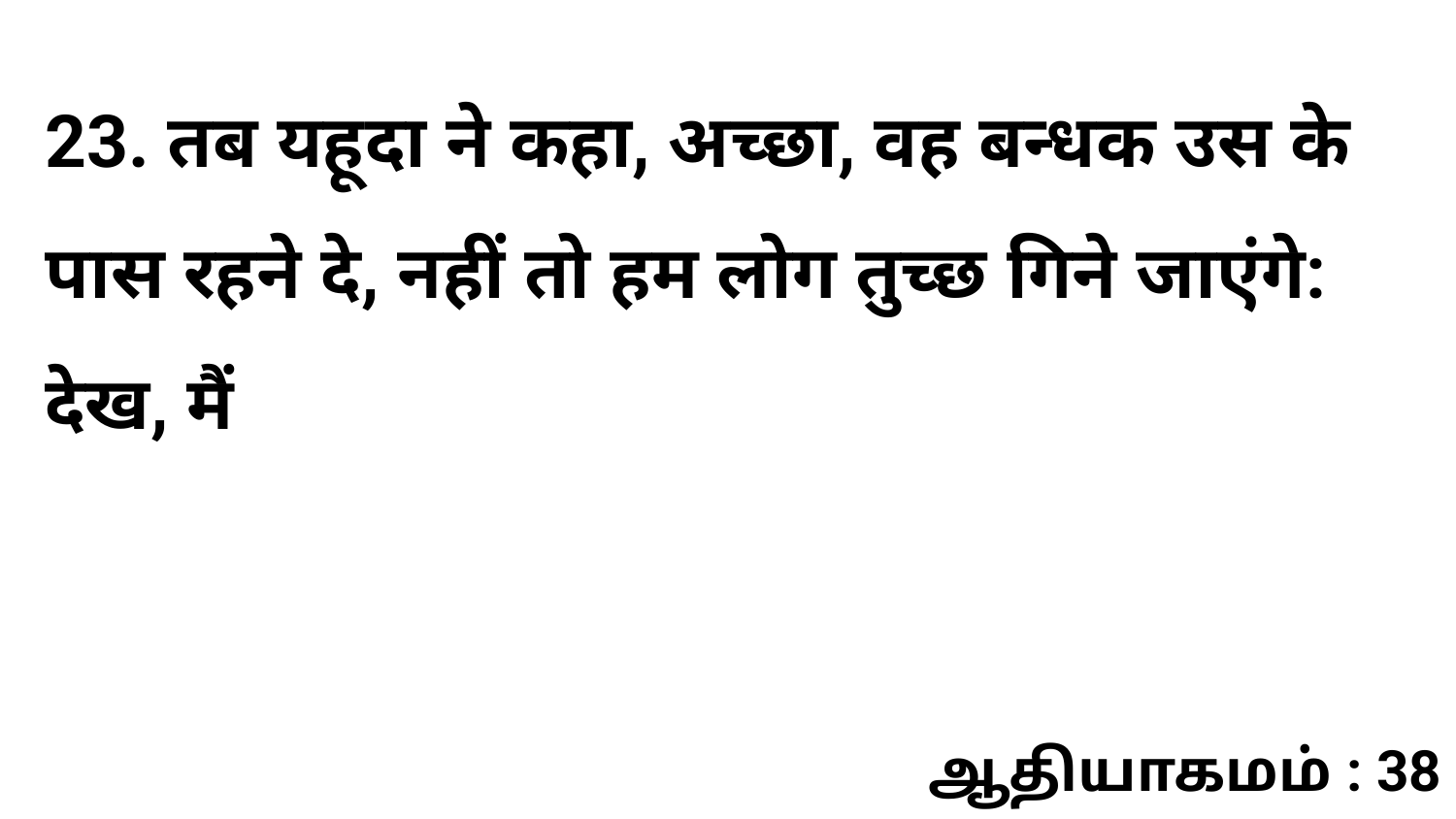

23. तब यहूदा ने कहा, अच्छा, वह बन्धक उस के पास रहने दे, नहीं तो हम लोग तुच्छ गिने जाएंगे: देख, मैं
ஆதியாகமம் : 38